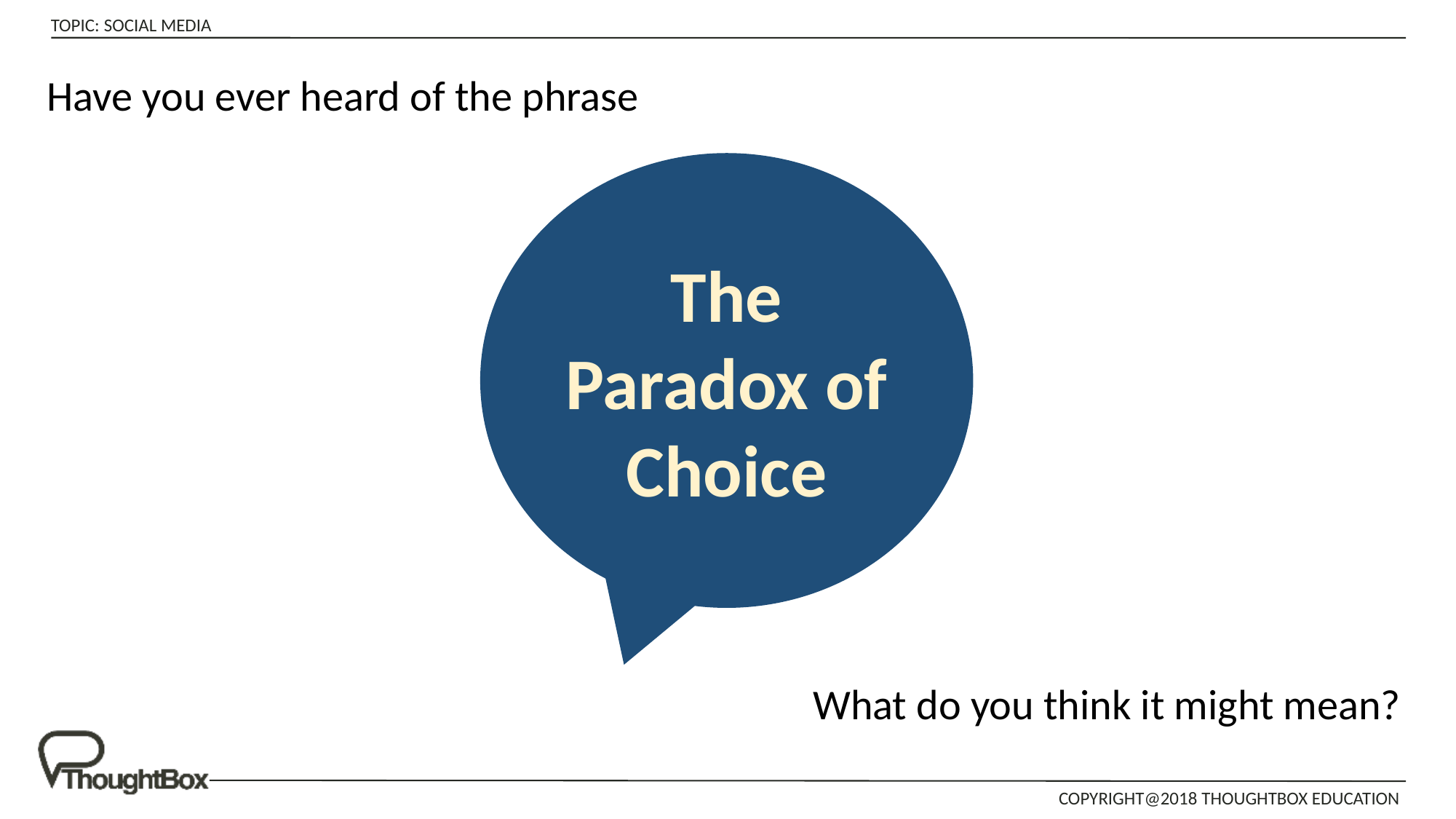

Have you ever heard of the phrase

What do you think it might mean?
The Paradox of Choice